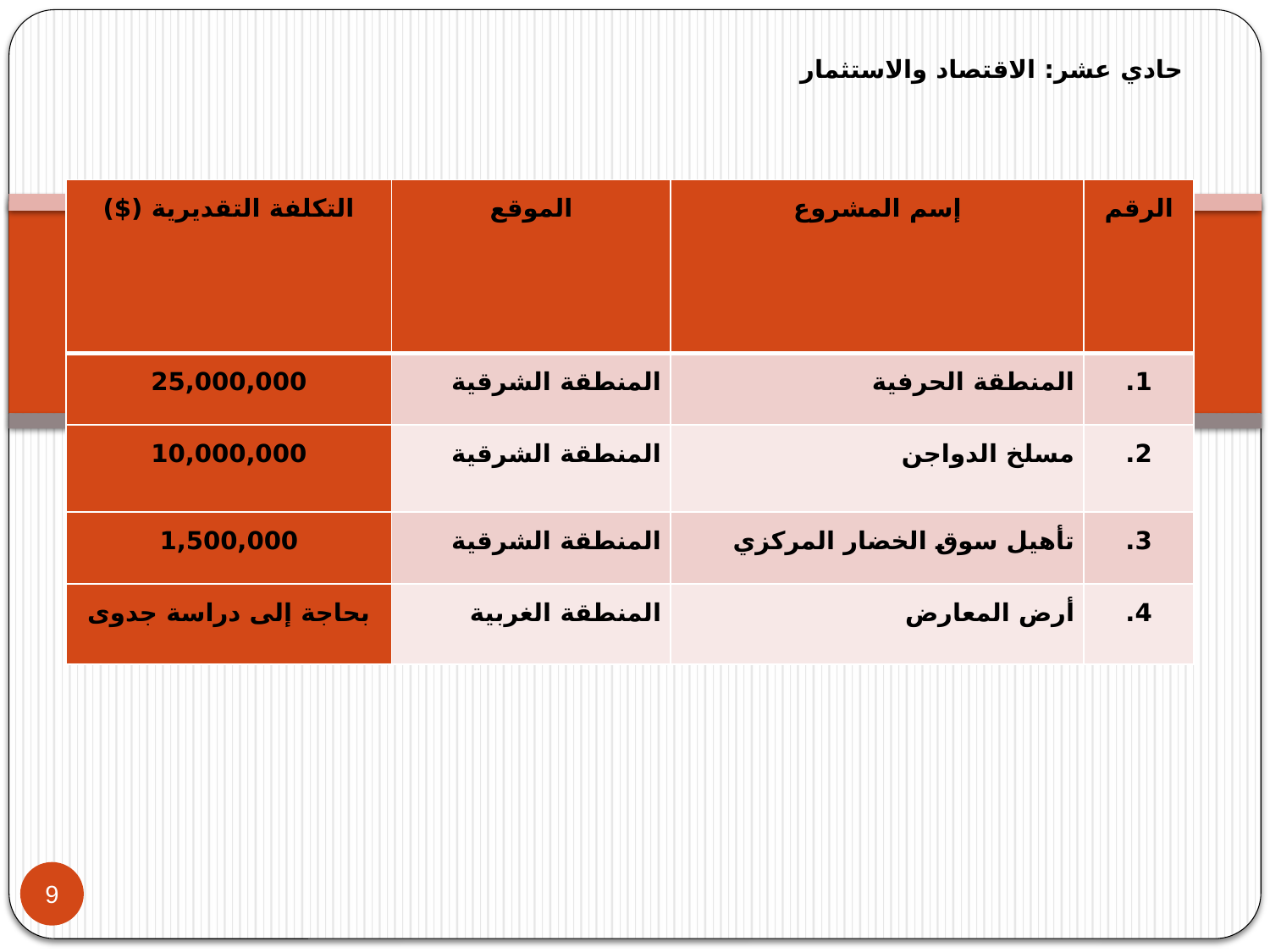

حادي عشر: الاقتصاد والاستثمار

| التكلفة التقديرية ($) | الموقع | إسم المشروع | الرقم |
| --- | --- | --- | --- |
| 25,000,000 | المنطقة الشرقية | المنطقة الحرفية | 1. |
| 10,000,000 | المنطقة الشرقية | مسلخ الدواجن | 2. |
| 1,500,000 | المنطقة الشرقية | تأهيل سوق الخضار المركزي | 3. |
| بحاجة إلى دراسة جدوى | المنطقة الغربية | أرض المعارض | 4. |
9